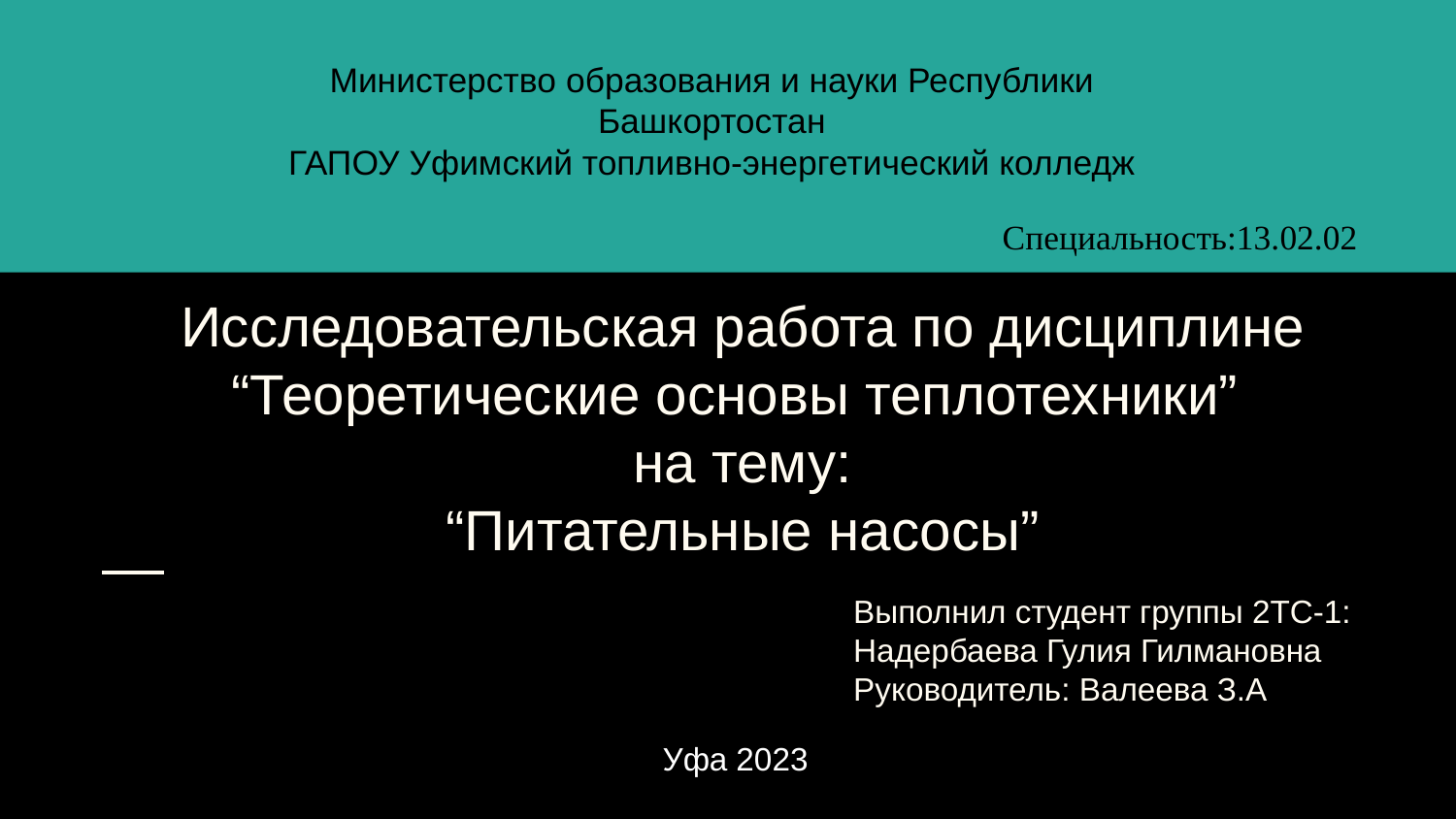

Министерство образования и науки Республики Башкортостан
ГАПОУ Уфимский топливно-энергетический колледж

Специальность:13.02.02
# Исследовательская работа по дисциплине “Теоретические основы теплотехники”
на тему:
“Питательные насосы”
Выполнил студент группы 2ТС-1:
Надербаева Гулия Гилмановна
Руководитель: Валеева З.А
Уфа 2023